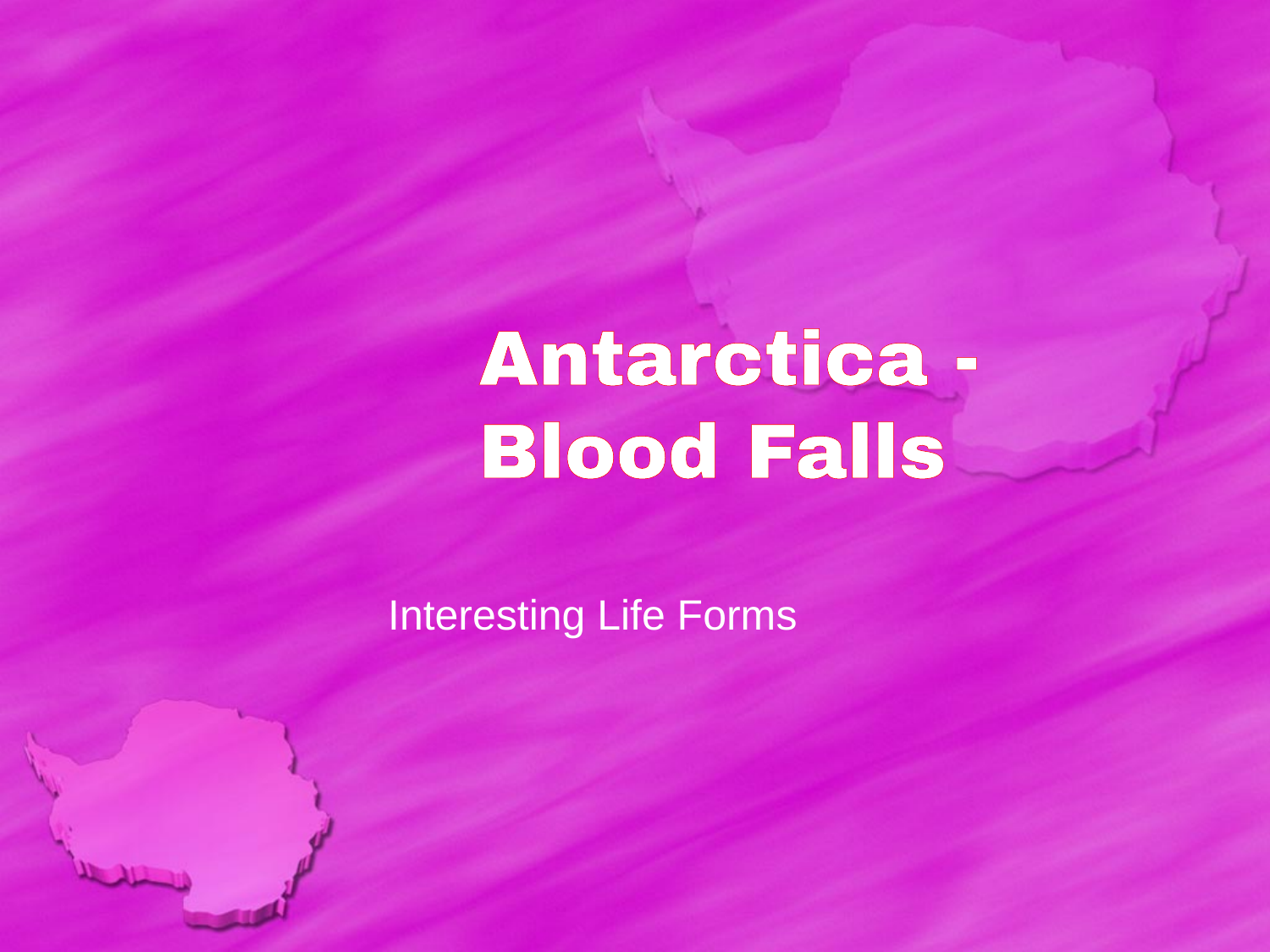

# Antarctica - Blood Falls
Interesting Life Forms